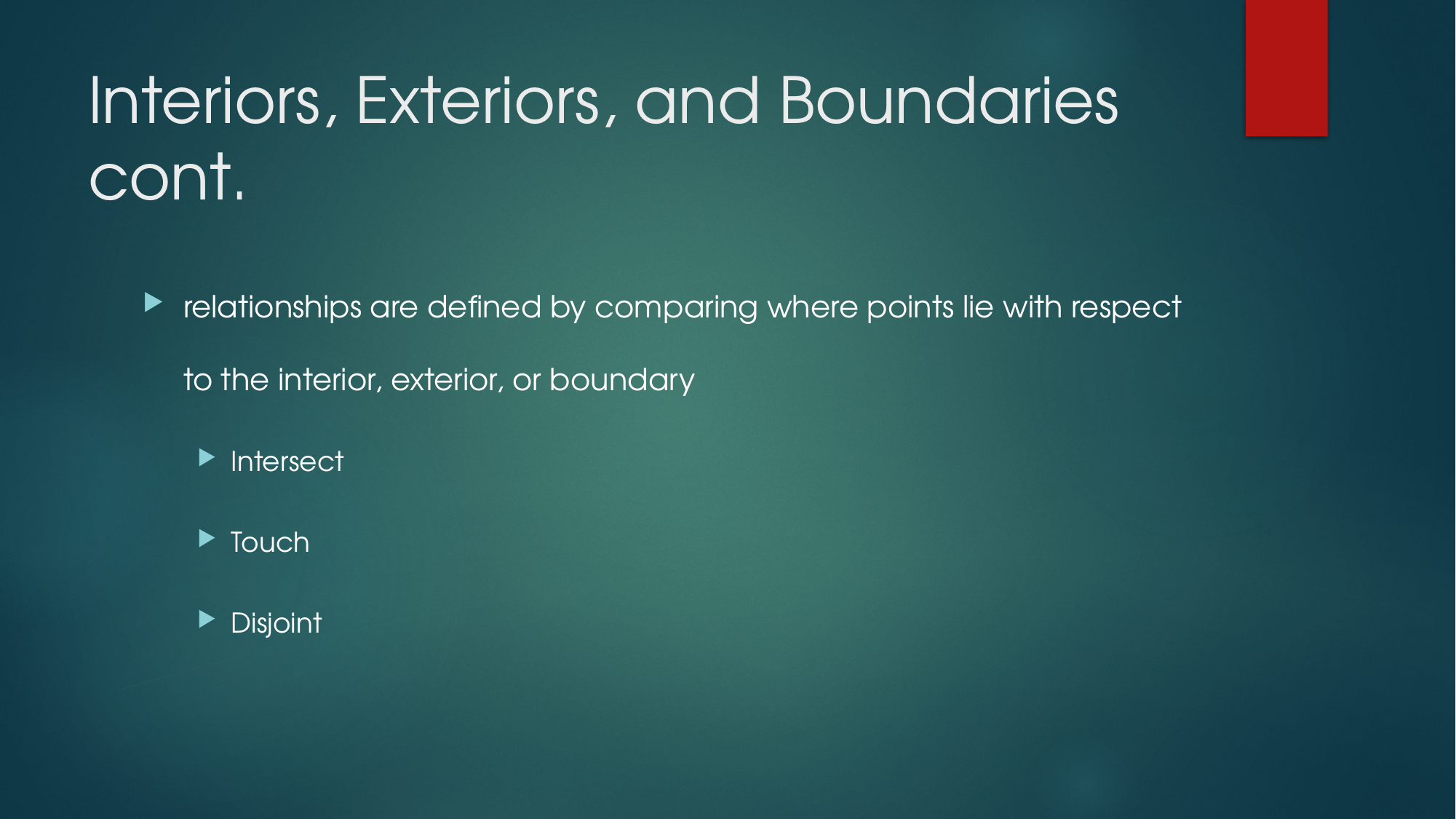

# Interiors, Exteriors, and Boundaries cont.
relationships are defined by comparing where points lie with respect to the interior, exterior, or boundary
Intersect
Touch
Disjoint